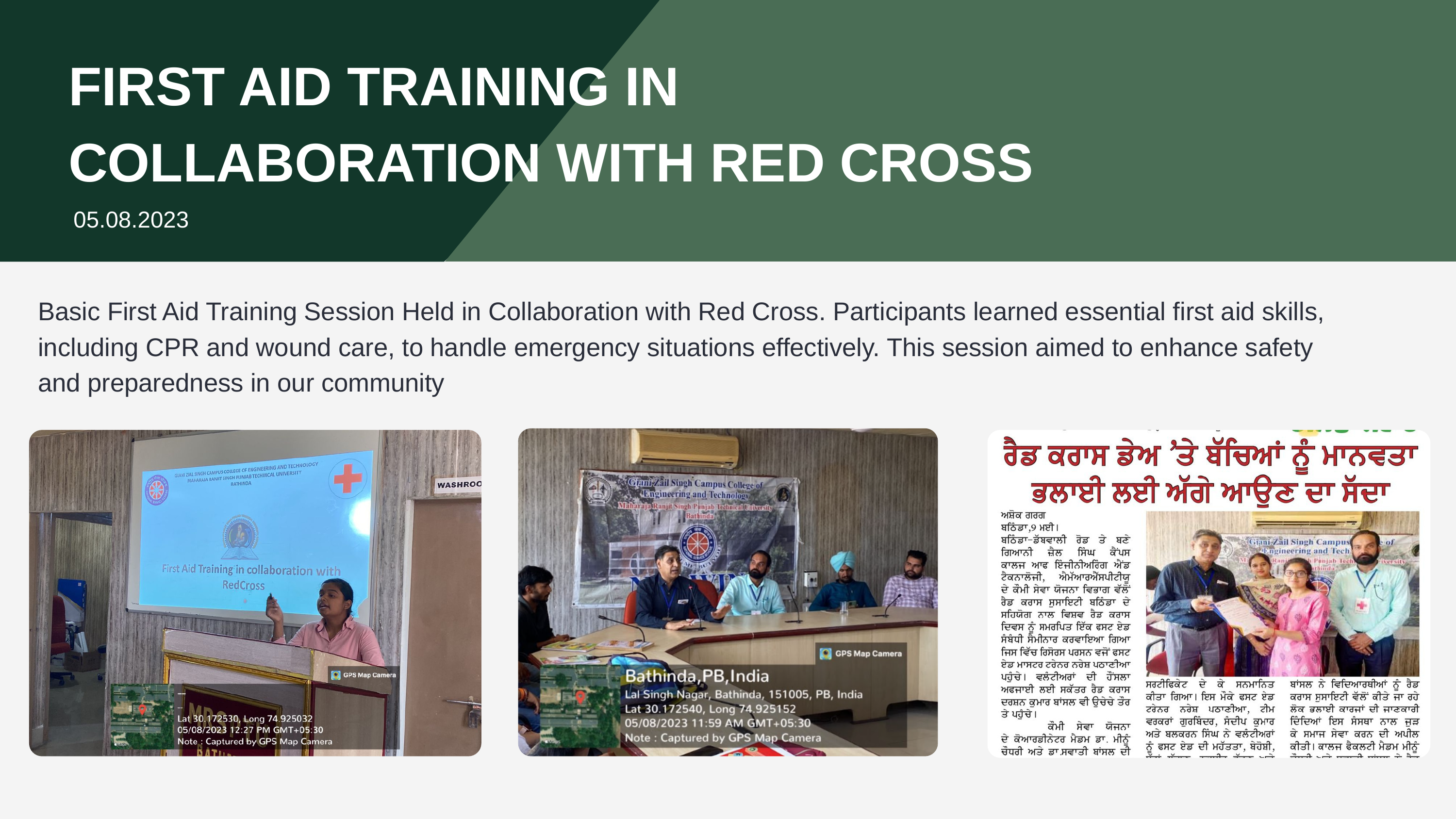

FIRST AID TRAINING IN COLLABORATION WITH RED CROSS
05.08.2023

Basic First Aid Training Session Held in Collaboration with Red Cross. Participants learned essential first aid skills, including CPR and wound care, to handle emergency situations effectively. This session aimed to enhance safety and preparedness in our community